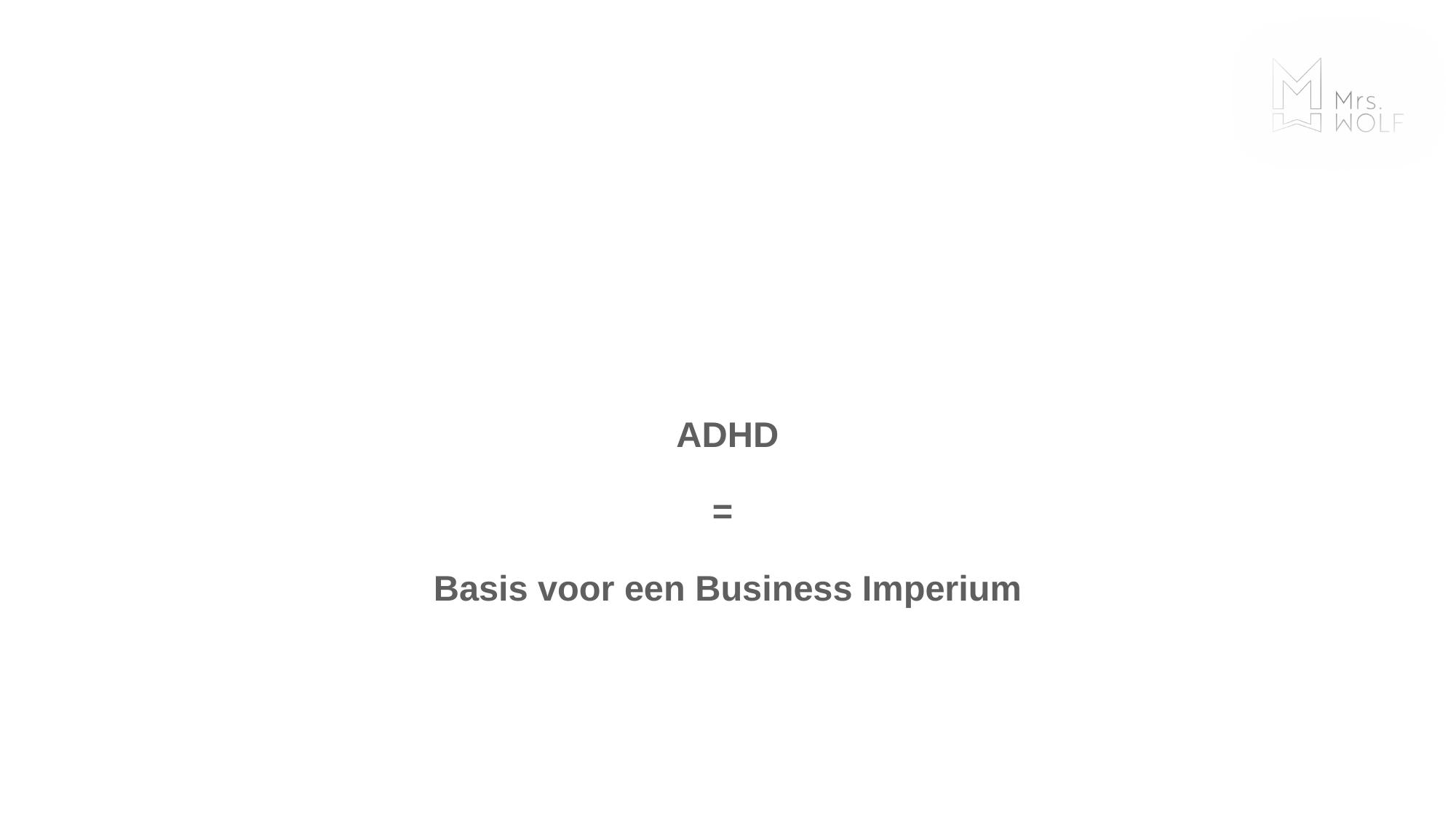

# ADHD = Basis voor een Business Imperium